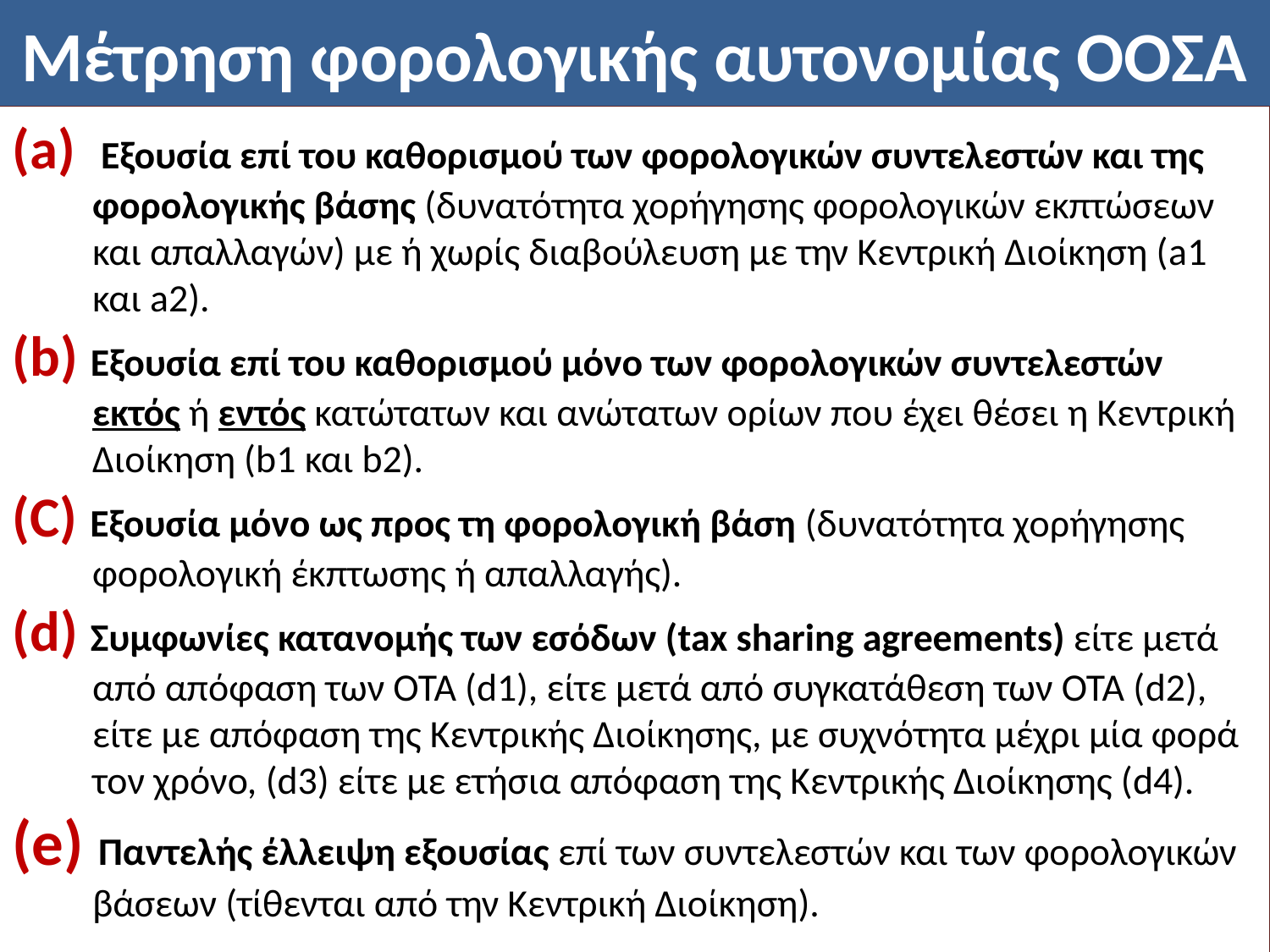

# Μέτρηση φορολογικής αυτονομίας ΟΟΣΑ
(a)  Εξουσία επί του καθορισμού των φορολογικών συντελεστών και της φορολογικής βάσης (δυνατότητα χορήγησης φορολογικών εκπτώσεων και απαλλαγών) με ή χωρίς διαβούλευση με την Κεντρική Διοίκηση (a1 και a2).
(b) Εξουσία επί του καθορισμού μόνο των φορολογικών συντελεστών εκτός ή εντός κατώτατων και ανώτατων ορίων που έχει θέσει η Κεντρική Διοίκηση (b1 και b2).
(C) Εξουσία μόνο ως προς τη φορολογική βάση (δυνατότητα χορήγησης φορολογική έκπτωσης ή απαλλαγής).
(d) Συμφωνίες κατανομής των εσόδων (tax sharing agreements) είτε μετά από απόφαση των ΟΤΑ (d1), είτε μετά από συγκατάθεση των ΟΤΑ (d2), είτε με απόφαση της Κεντρικής Διοίκησης, με συχνότητα μέχρι μία φορά τον χρόνο, (d3) είτε με ετήσια απόφαση της Κεντρικής Διοίκησης (d4).
(e) Παντελής έλλειψη εξουσίας επί των συντελεστών και των φορολογικών βάσεων (τίθενται από την Κεντρική Διοίκηση).